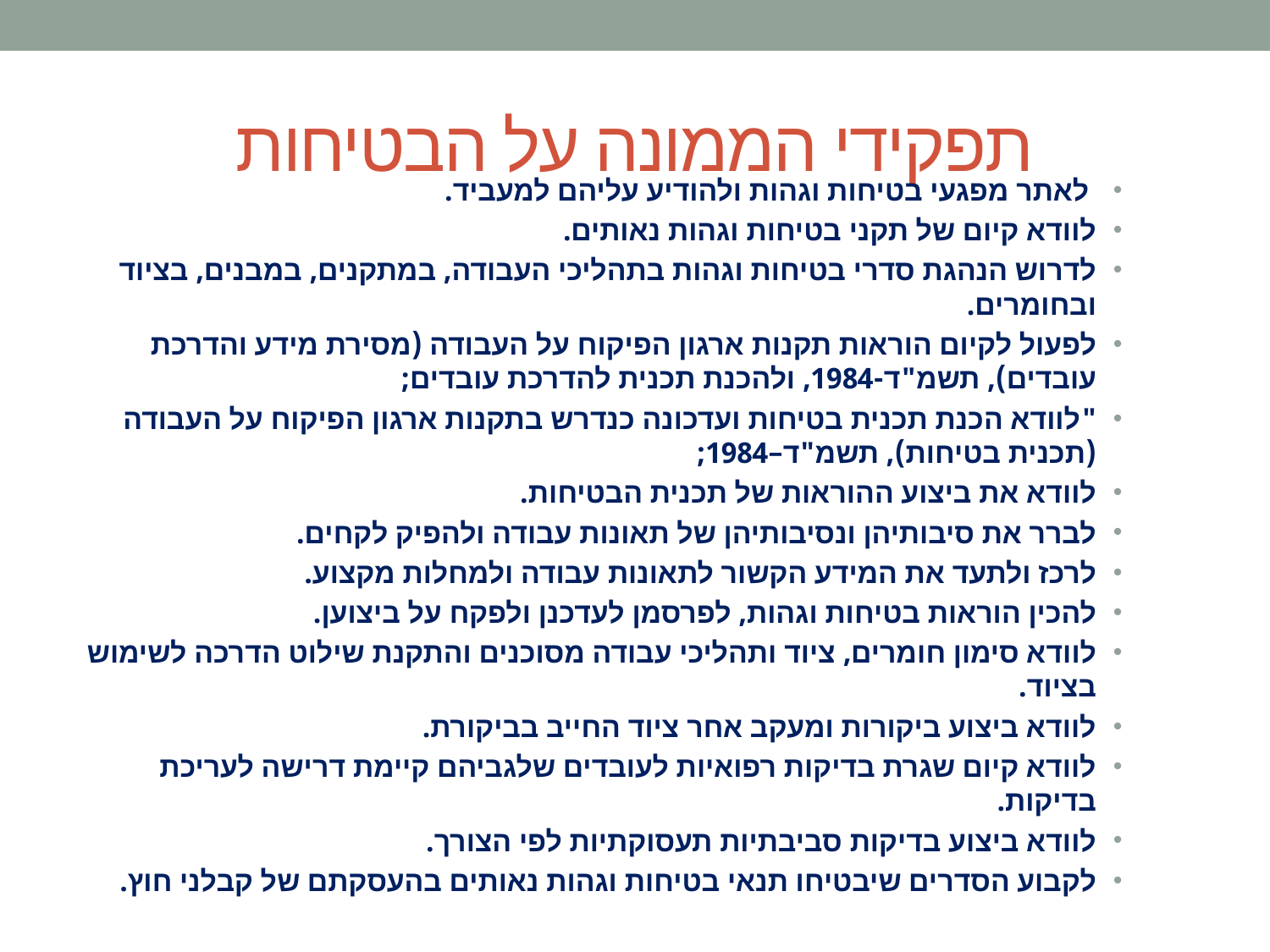

# תפקידי הממונה על הבטיחות
 לאתר מפגעי בטיחות וגהות ולהודיע עליהם למעביד.
לוודא קיום של תקני בטיחות וגהות נאותים.
לדרוש הנהגת סדרי בטיחות וגהות בתהליכי העבודה, במתקנים, במבנים, בציוד ובחומרים.
לפעול לקיום הוראות תקנות ארגון הפיקוח על העבודה (מסירת מידע והדרכת עובדים), תשמ"ד-1984, ולהכנת תכנית להדרכת עובדים;
"לוודא הכנת תכנית בטיחות ועדכונה כנדרש בתקנות ארגון הפיקוח על העבודה (תכנית בטיחות), תשמ"ד–1984;
לוודא את ביצוע ההוראות של תכנית הבטיחות.
לברר את סיבותיהן ונסיבותיהן של תאונות עבודה ולהפיק לקחים.
לרכז ולתעד את המידע הקשור לתאונות עבודה ולמחלות מקצוע.
להכין הוראות בטיחות וגהות, לפרסמן לעדכנן ולפקח על ביצוען.
לוודא סימון חומרים, ציוד ותהליכי עבודה מסוכנים והתקנת שילוט הדרכה לשימוש בציוד.
לוודא ביצוע ביקורות ומעקב אחר ציוד החייב בביקורת.
לוודא קיום שגרת בדיקות רפואיות לעובדים שלגביהם קיימת דרישה לעריכת בדיקות.
לוודא ביצוע בדיקות סביבתיות תעסוקתיות לפי הצורך.
לקבוע הסדרים שיבטיחו תנאי בטיחות וגהות נאותים בהעסקתם של קבלני חוץ.